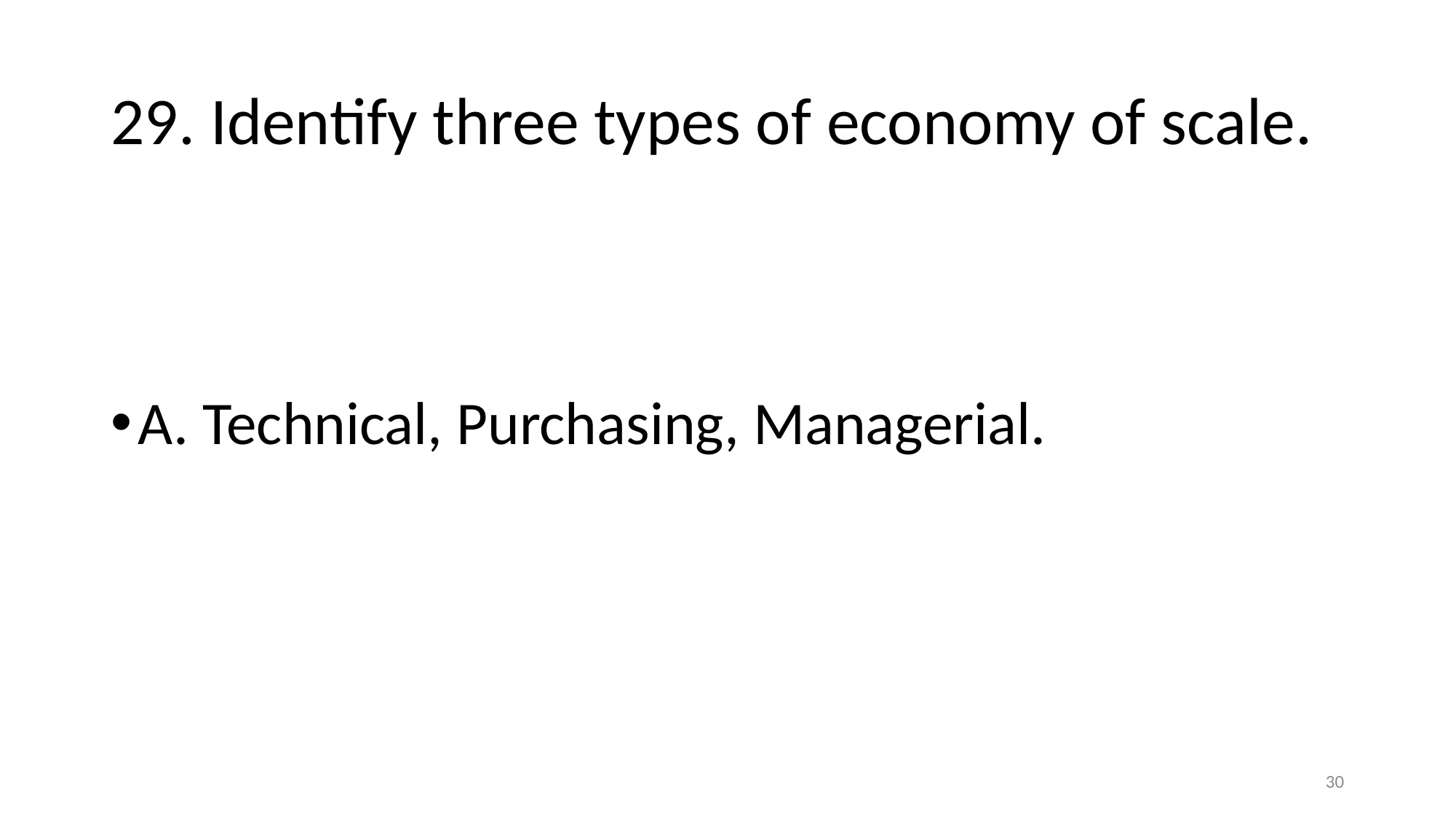

# 29. Identify three types of economy of scale.

A. Technical, Purchasing, Managerial.
30